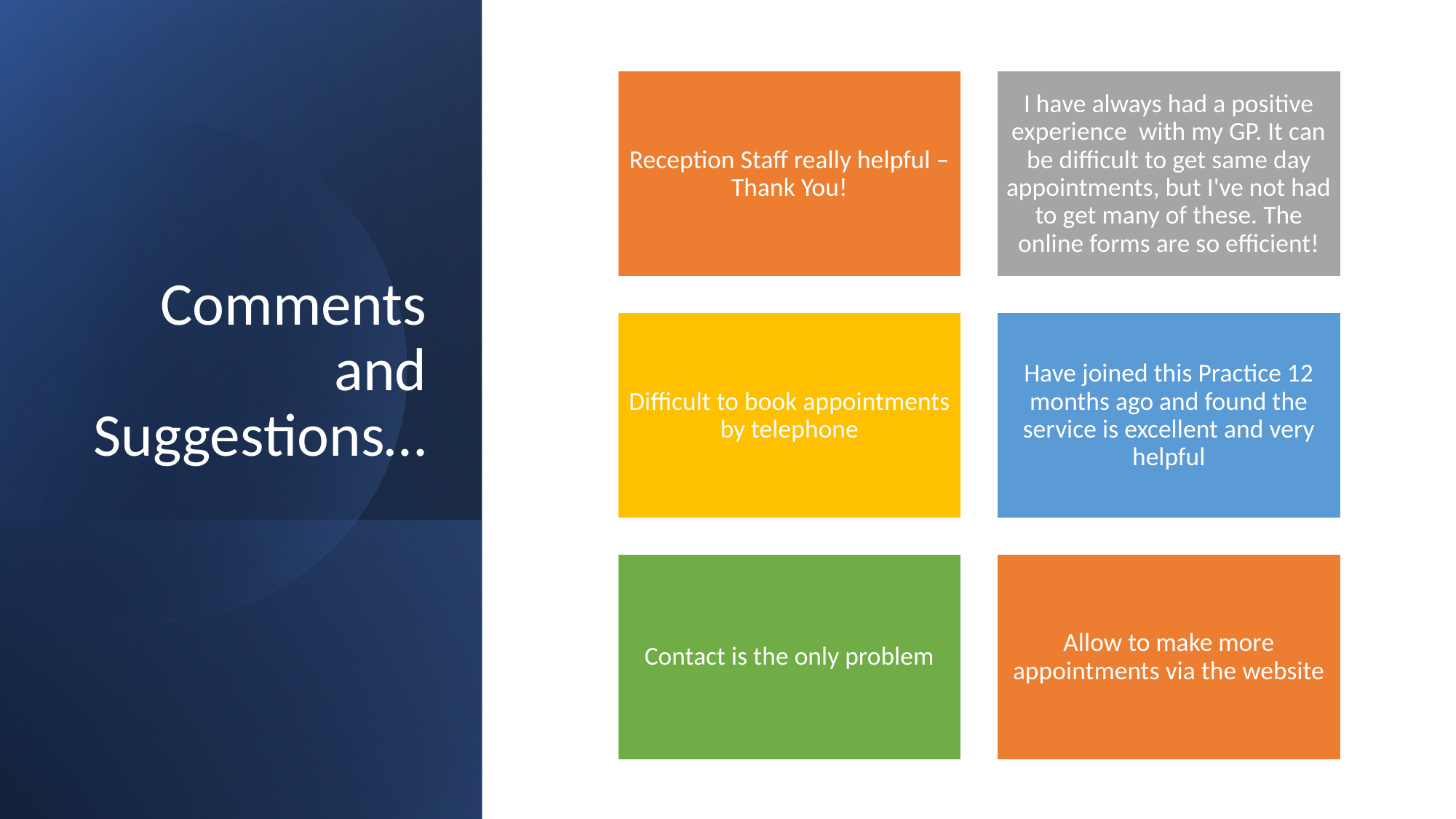

# Comments and Suggestions…
Reception Staff really helpful – Thank You!
I have always had a positive experience  with my GP. It can be difficult to get same day appointments, but I've not had to get many of these. The online forms are so efficient!
Difficult to book appointments by telephone
Have joined this Practice 12 months ago and found the service is excellent and very helpful
Contact is the only problem
Allow to make more appointments via the website